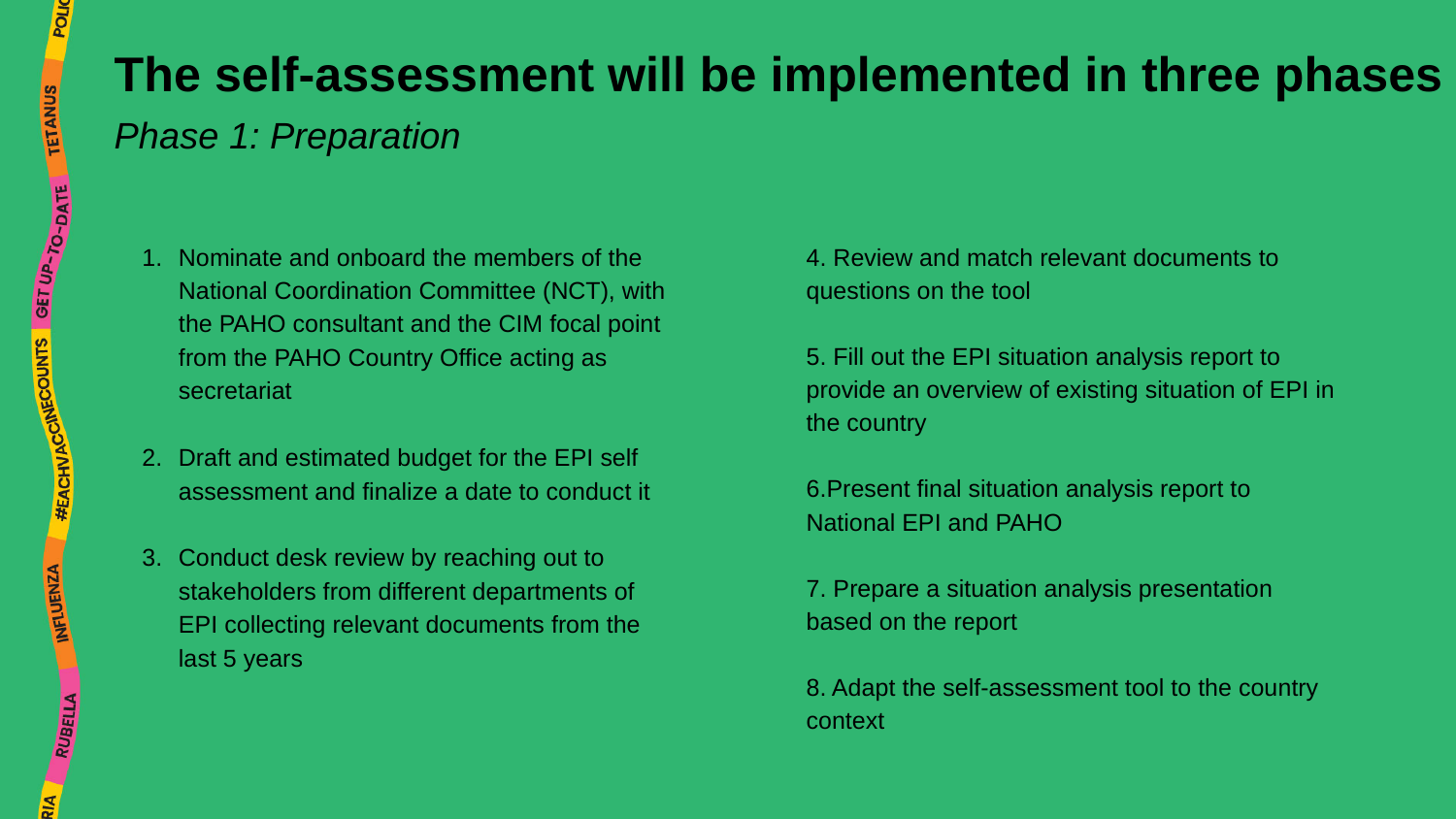

# The self-assessment will be implemented in three phases
Phase 1: Preparation
Nominate and onboard the members of the National Coordination Committee (NCT), with the PAHO consultant and the CIM focal point from the PAHO Country Office acting as secretariat

Draft and estimated budget for the EPI self assessment and finalize a date to conduct it

Conduct desk review by reaching out to stakeholders from different departments of EPI collecting relevant documents from the last 5 years

4. Review and match relevant documents to questions on the tool

5. Fill out the EPI situation analysis report to provide an overview of existing situation of EPI in the country

6.Present final situation analysis report to National EPI and PAHO

7. Prepare a situation analysis presentation based on the report

8. Adapt the self-assessment tool to the country context